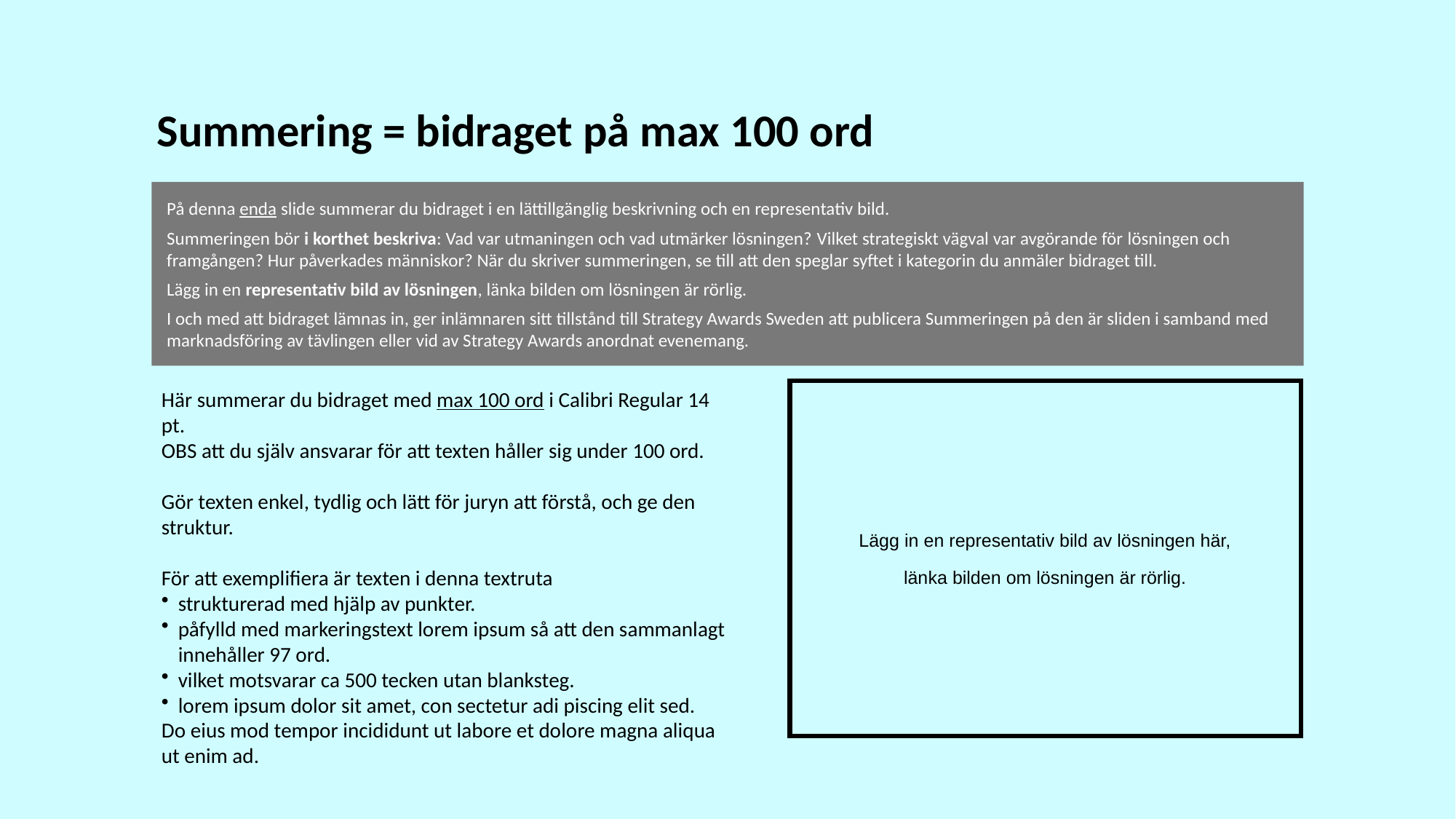

Lägg in en representativ bild av lösningen här,
länka bilden om lösningen är rörlig.
Här summerar du bidraget med max 100 ord i Calibri Regular 14 pt.
OBS att du själv ansvarar för att texten håller sig under 100 ord.

Gör texten enkel, tydlig och lätt för juryn att förstå, och ge den struktur.

För att exemplifiera är texten i denna textruta
strukturerad med hjälp av punkter.
påfylld med markeringstext lorem ipsum så att den sammanlagt innehåller 97 ord.
vilket motsvarar ca 500 tecken utan blanksteg.
lorem ipsum dolor sit amet, con sectetur adi piscing elit sed.
Do eius mod tempor incididunt ut labore et dolore magna aliqua ut enim ad.